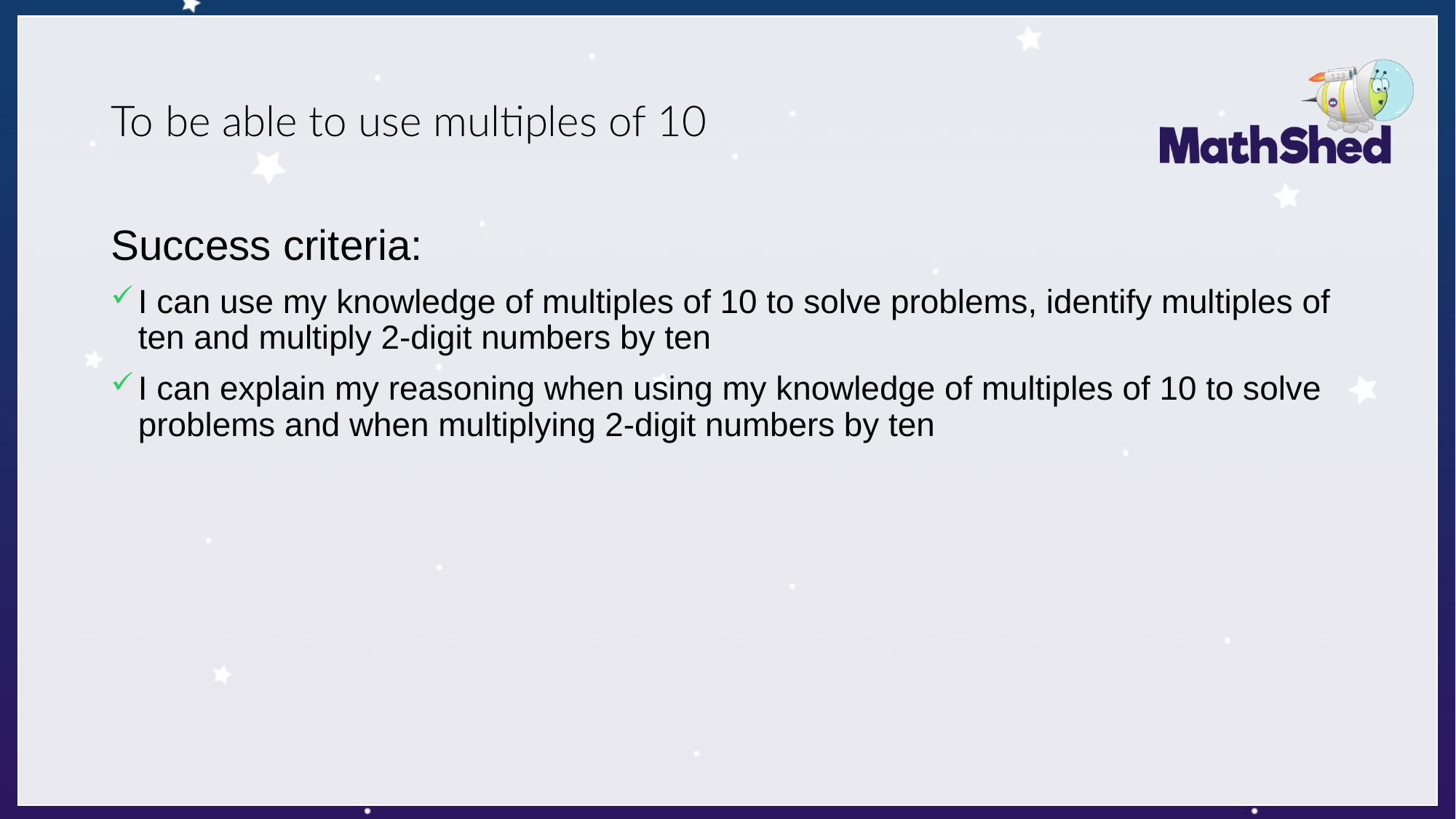

# To be able to use multiples of 10
Success criteria:
I can use my knowledge of multiples of 10 to solve problems, identify multiples of ten and multiply 2-digit numbers by ten
I can explain my reasoning when using my knowledge of multiples of 10 to solve problems and when multiplying 2-digit numbers by ten